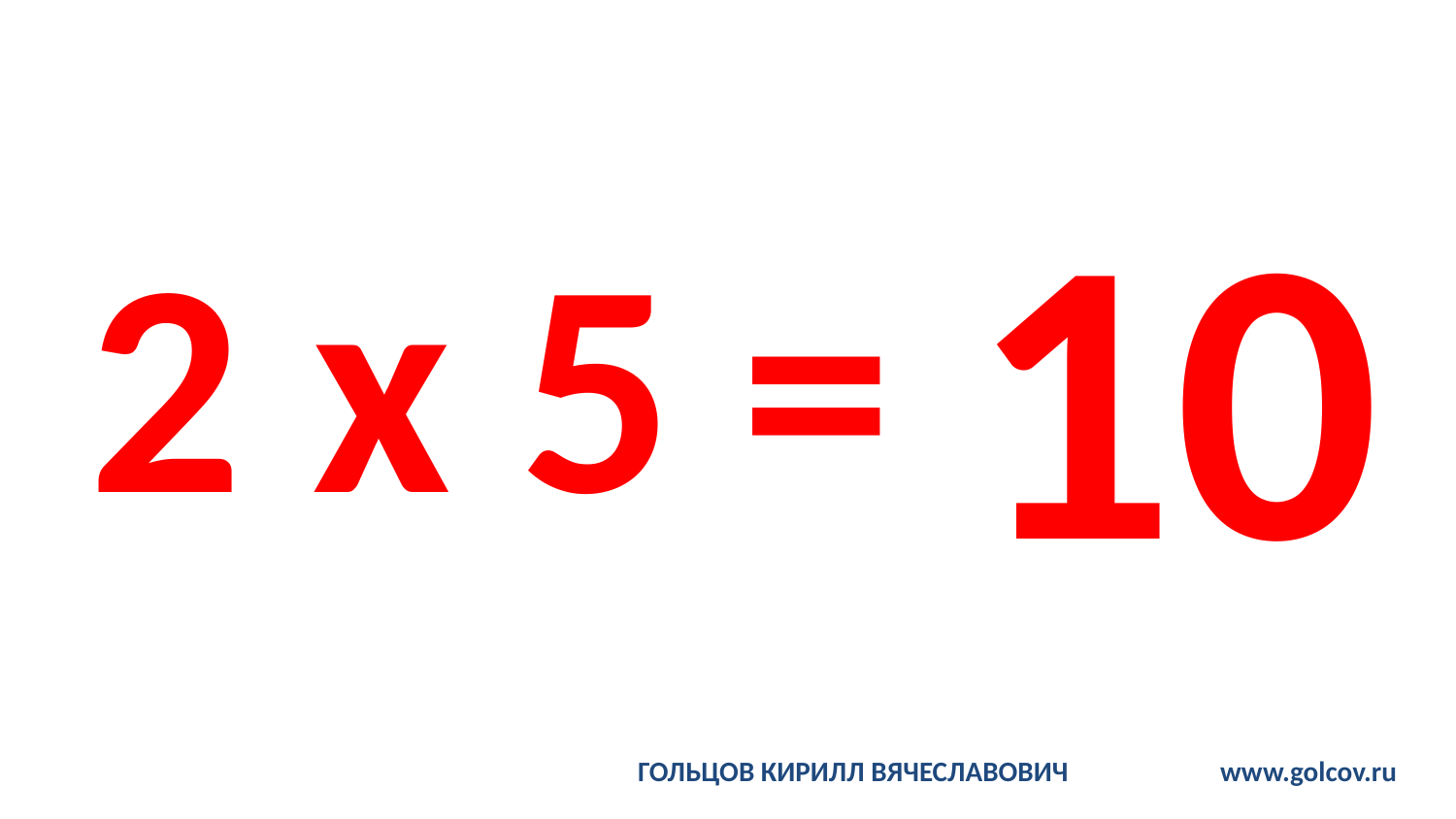

# 2 x 5 =
10
ГОЛЬЦОВ КИРИЛЛ ВЯЧЕСЛАВОВИЧ		www.golcov.ru